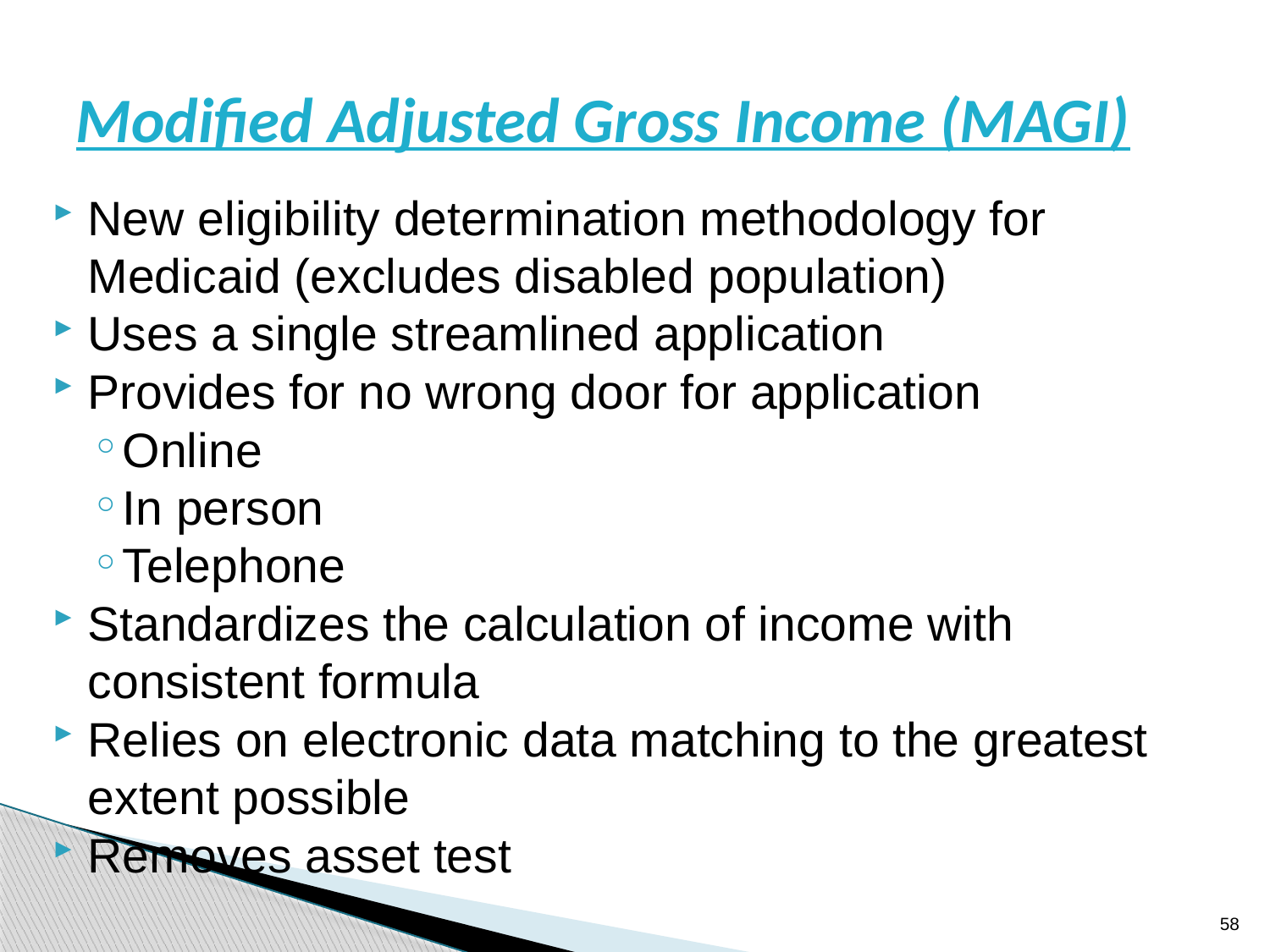

# Modified Adjusted Gross Income (MAGI)
New eligibility determination methodology for Medicaid (excludes disabled population)
Uses a single streamlined application
Provides for no wrong door for application
Online
In person
Telephone
Standardizes the calculation of income with consistent formula
Relies on electronic data matching to the greatest extent possible
Removes asset test
58